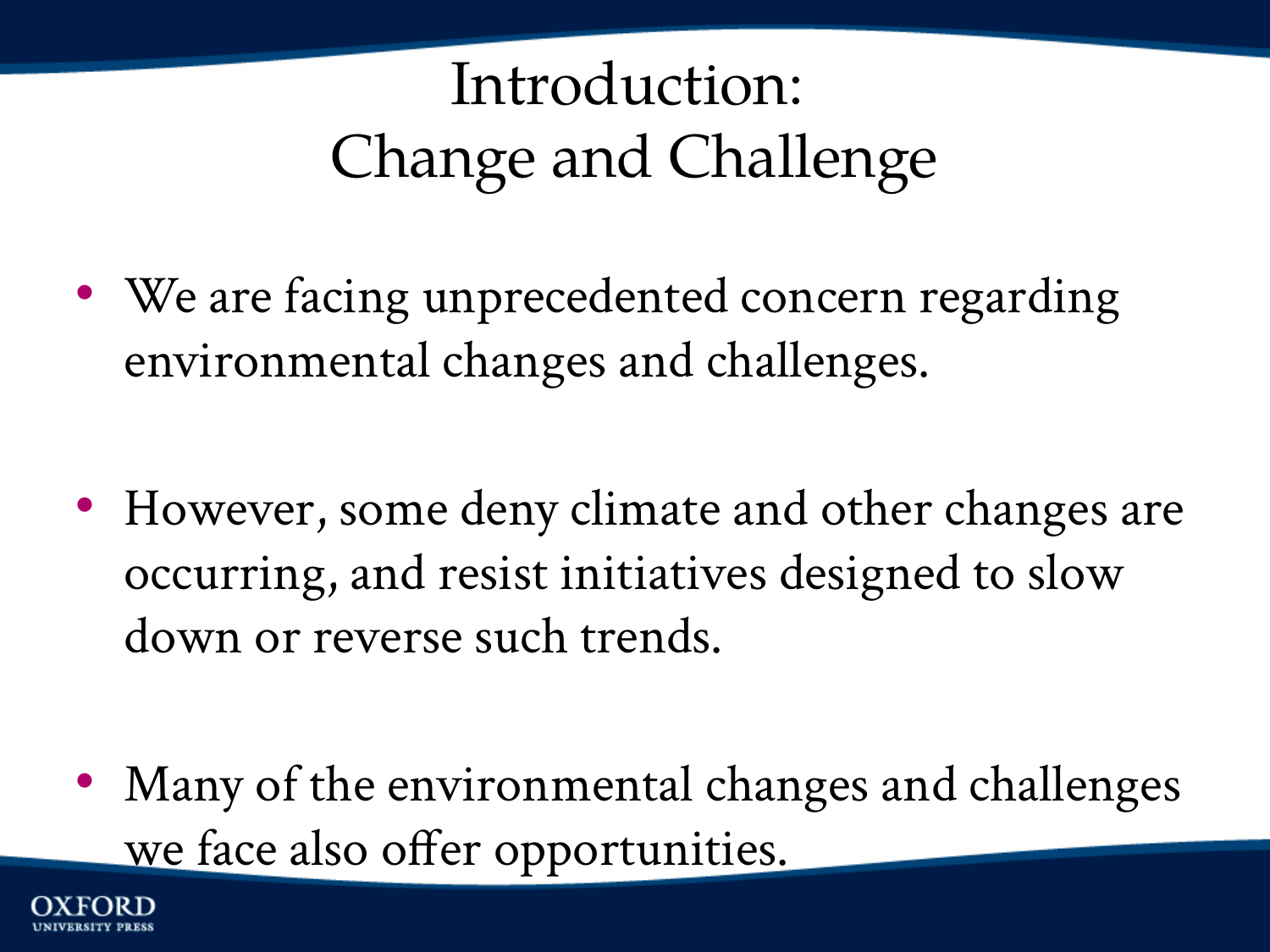

# Introduction: Change and Challenge
We are facing unprecedented concern regarding environmental changes and challenges.

However, some deny climate and other changes are occurring, and resist initiatives designed to slow down or reverse such trends.

Many of the environmental changes and challenges we face also offer opportunities.